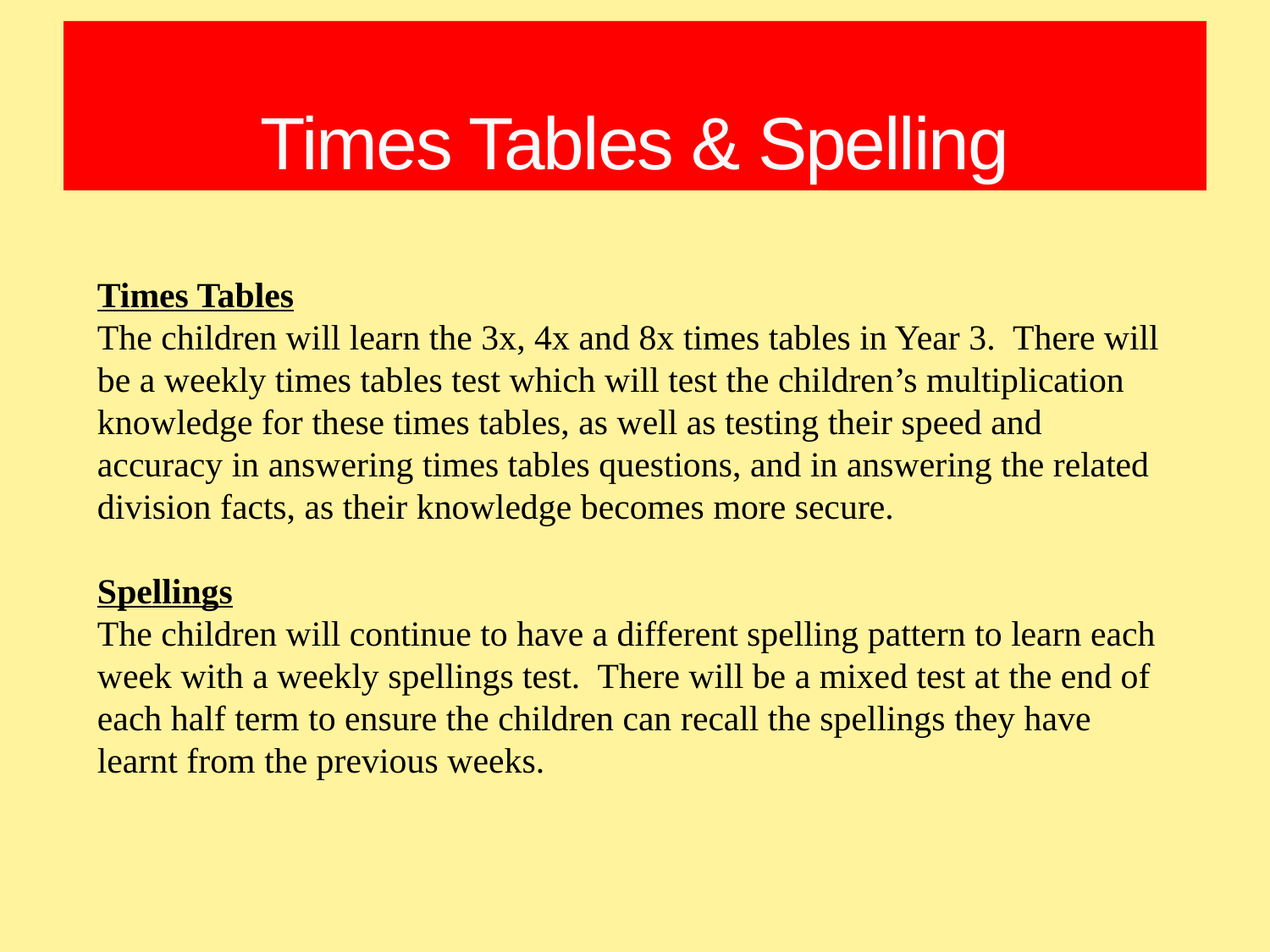

# Times Tables & Spelling
Times Tables
The children will learn the 3x, 4x and 8x times tables in Year 3.  There will be a weekly times tables test which will test the children’s multiplication knowledge for these times tables, as well as testing their speed and accuracy in answering times tables questions, and in answering the related division facts, as their knowledge becomes more secure.

Spellings
The children will continue to have a different spelling pattern to learn each week with a weekly spellings test.  There will be a mixed test at the end of each half term to ensure the children can recall the spellings they have learnt from the previous weeks.